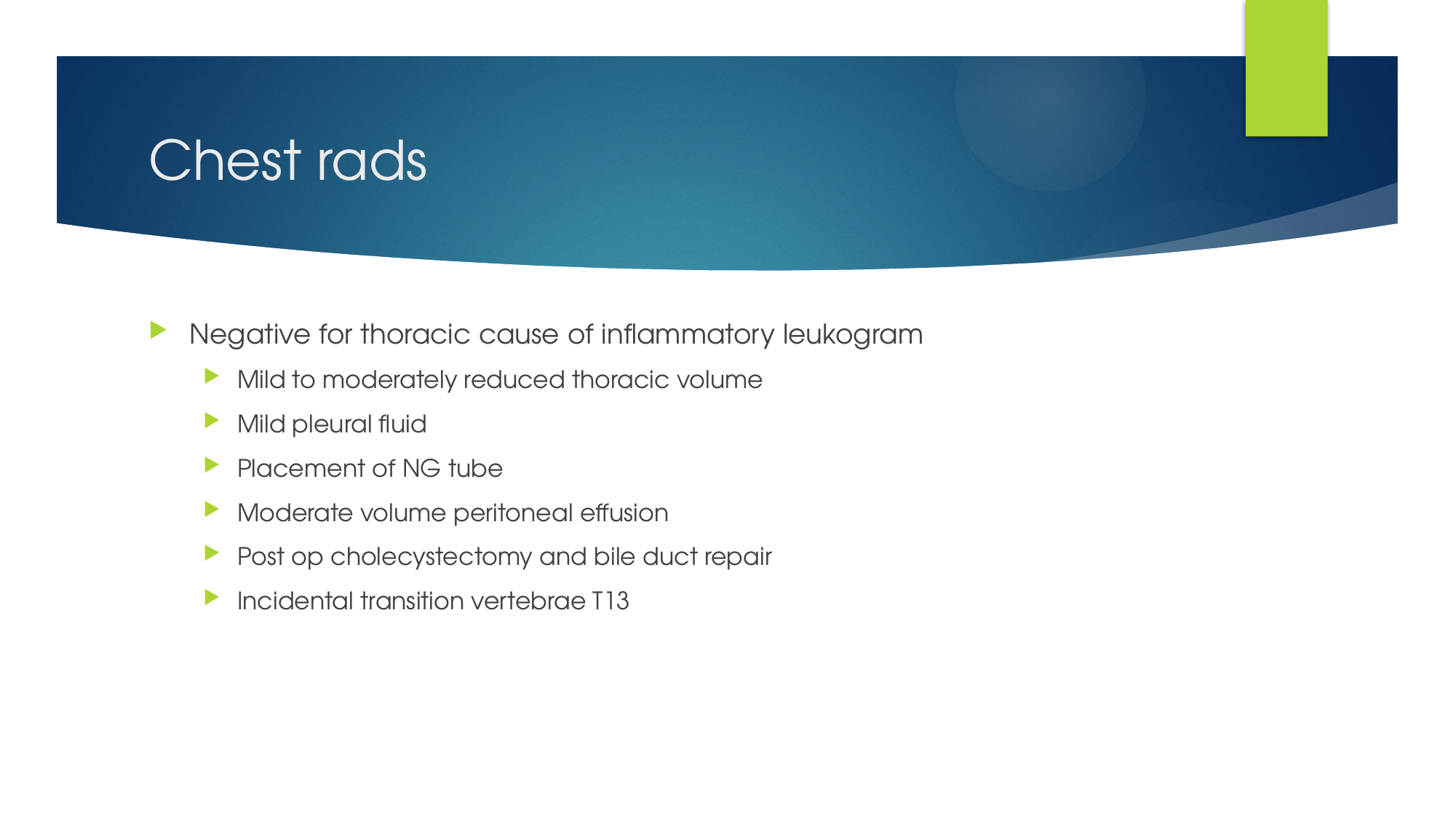

# Chest rads
Negative for thoracic cause of inflammatory leukogram
Mild to moderately reduced thoracic volume
Mild pleural fluid
Placement of NG tube
Moderate volume peritoneal effusion
Post op cholecystectomy and bile duct repair
Incidental transition vertebrae T13